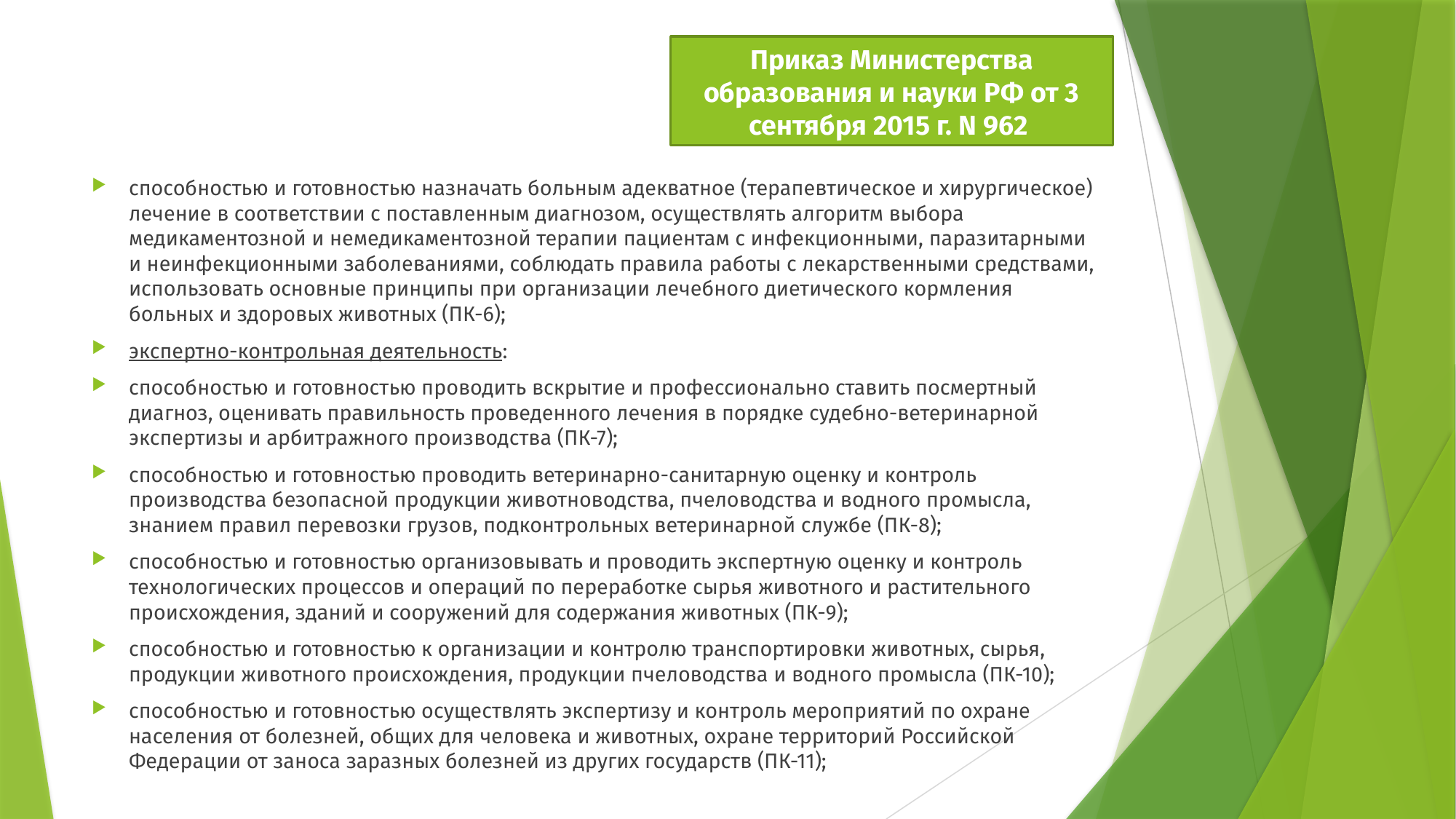

Приказ Министерства образования и науки РФ от 3 сентября 2015 г. N 962
#
способностью и готовностью назначать больным адекватное (терапевтическое и хирургическое) лечение в соответствии с поставленным диагнозом, осуществлять алгоритм выбора медикаментозной и немедикаментозной терапии пациентам с инфекционными, паразитарными и неинфекционными заболеваниями, соблюдать правила работы с лекарственными средствами, использовать основные принципы при организации лечебного диетического кормления больных и здоровых животных (ПК-6);
экспертно-контрольная деятельность:
способностью и готовностью проводить вскрытие и профессионально ставить посмертный диагноз, оценивать правильность проведенного лечения в порядке судебно-ветеринарной экспертизы и арбитражного производства (ПК-7);
способностью и готовностью проводить ветеринарно-санитарную оценку и контроль производства безопасной продукции животноводства, пчеловодства и водного промысла, знанием правил перевозки грузов, подконтрольных ветеринарной службе (ПК-8);
способностью и готовностью организовывать и проводить экспертную оценку и контроль технологических процессов и операций по переработке сырья животного и растительного происхождения, зданий и сооружений для содержания животных (ПК-9);
способностью и готовностью к организации и контролю транспортировки животных, сырья, продукции животного происхождения, продукции пчеловодства и водного промысла (ПК-10);
способностью и готовностью осуществлять экспертизу и контроль мероприятий по охране населения от болезней, общих для человека и животных, охране территорий Российской Федерации от заноса заразных болезней из других государств (ПК-11);